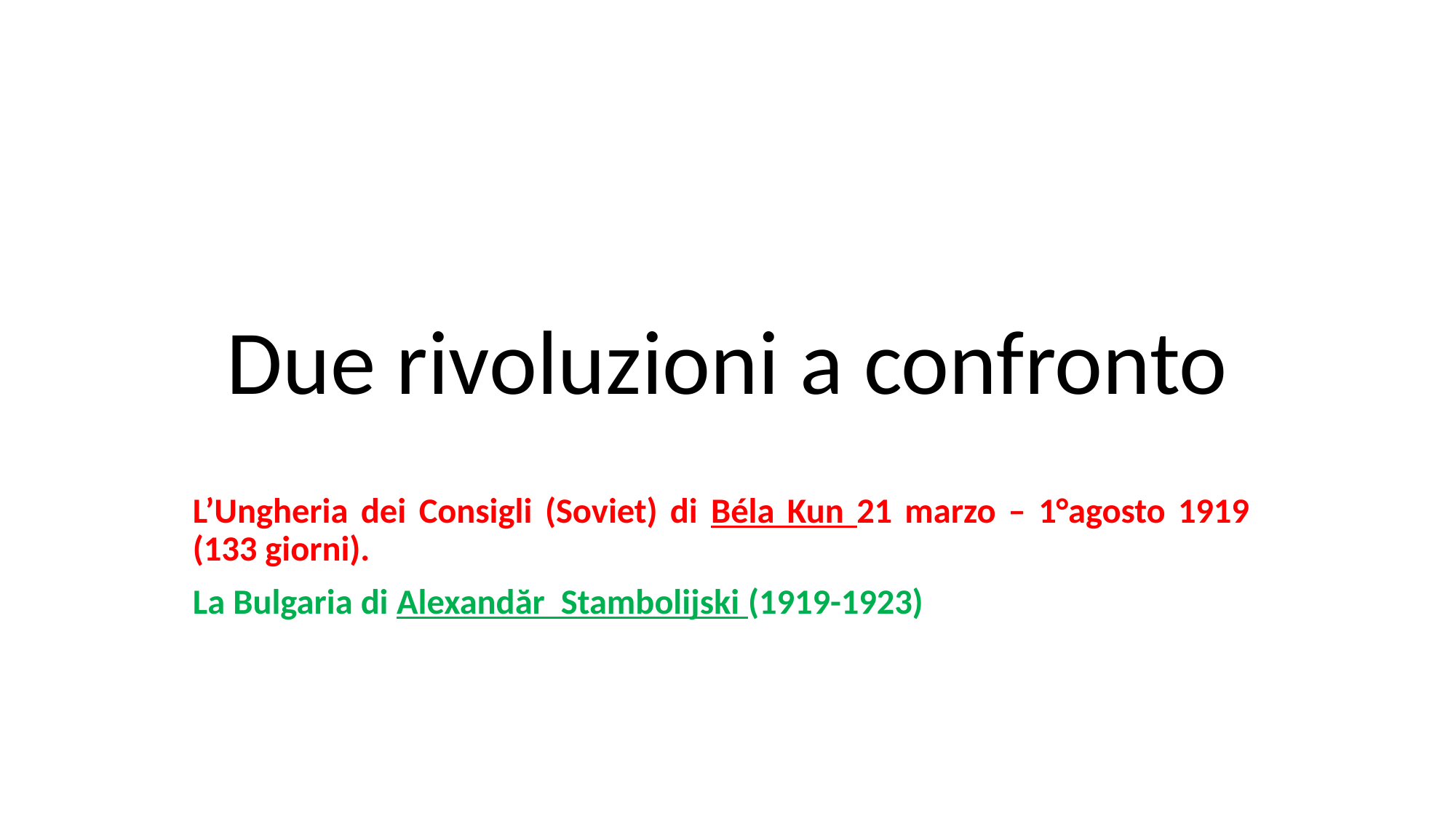

# Due rivoluzioni a confronto

L’Ungheria dei Consigli (Soviet) di Béla Kun 21 marzo – 1°agosto 1919  (133 giorni).
La Bulgaria di Alexandăr  Stambolijski (1919-1923)